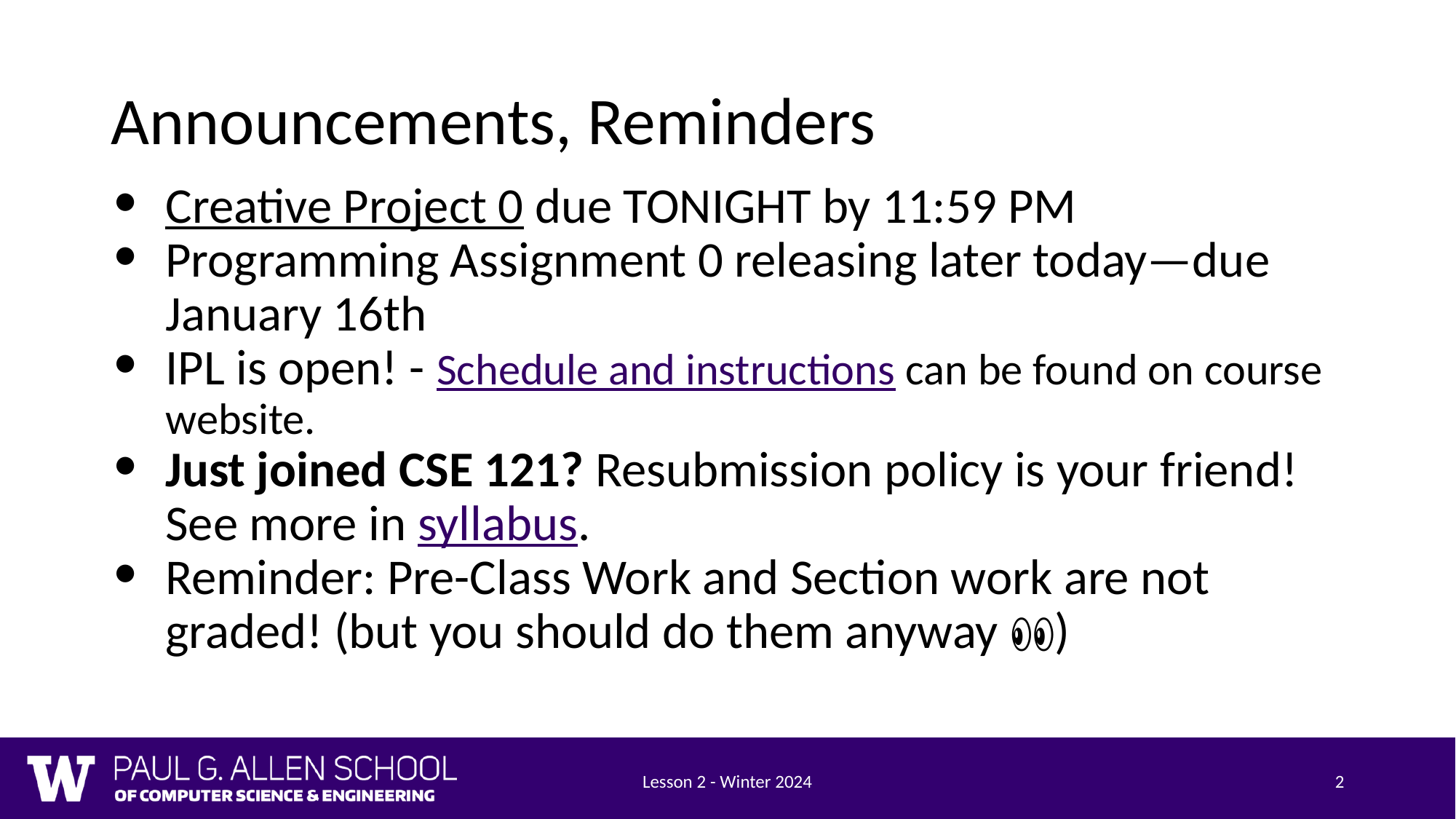

# Announcements, Reminders
Creative Project 0 due TONIGHT by 11:59 PM
Programming Assignment 0 releasing later today—due January 16th
IPL is open! - Schedule and instructions can be found on course website.
Just joined CSE 121? Resubmission policy is your friend! See more in syllabus.
Reminder: Pre-Class Work and Section work are not graded! (but you should do them anyway 👀)
Lesson 2 - Winter 2024
2